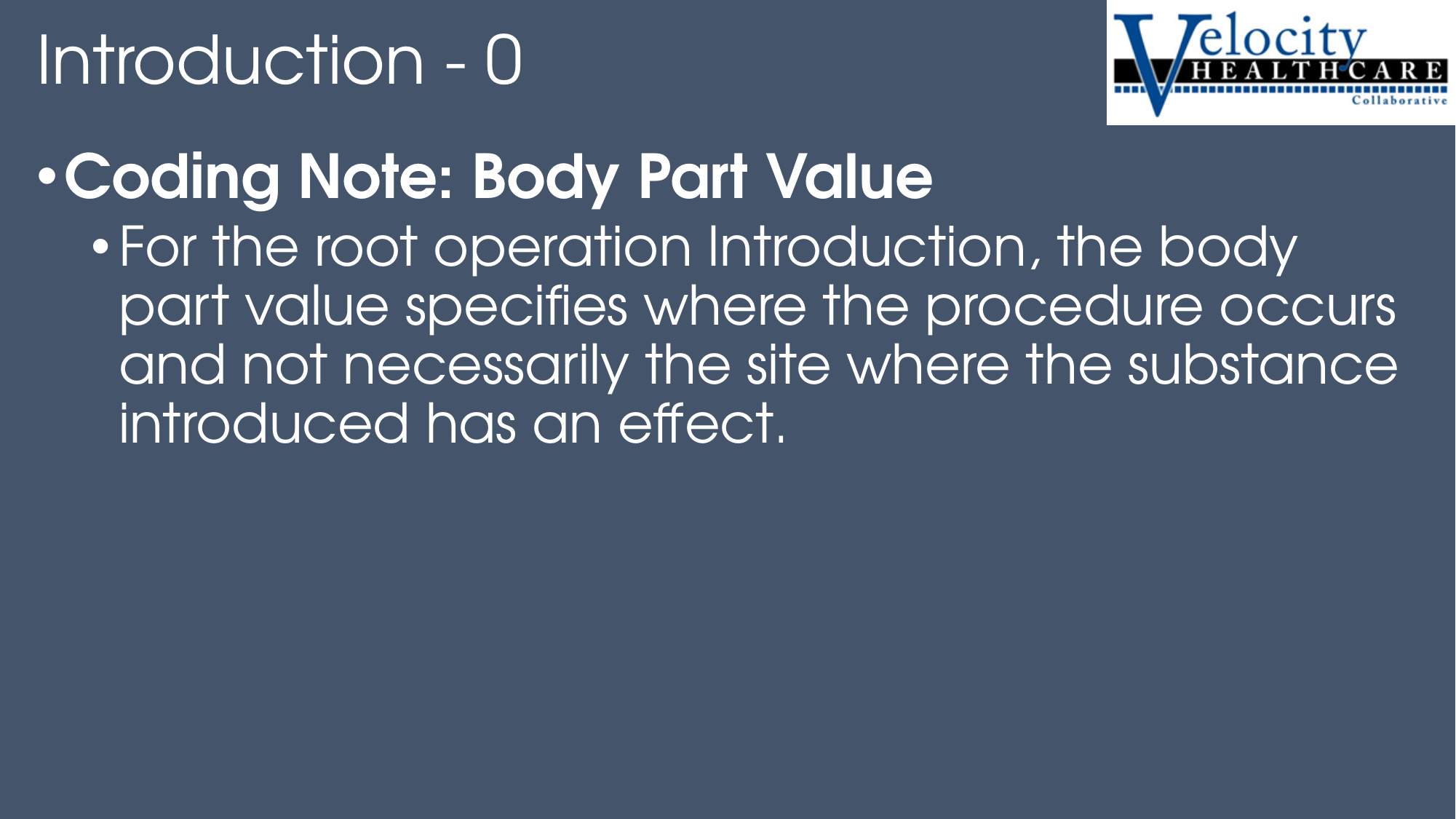

# Introduction - 0
Coding Note: Body Part Value
For the root operation Introduction, the body part value specifies where the procedure occurs and not necessarily the site where the substance introduced has an effect.